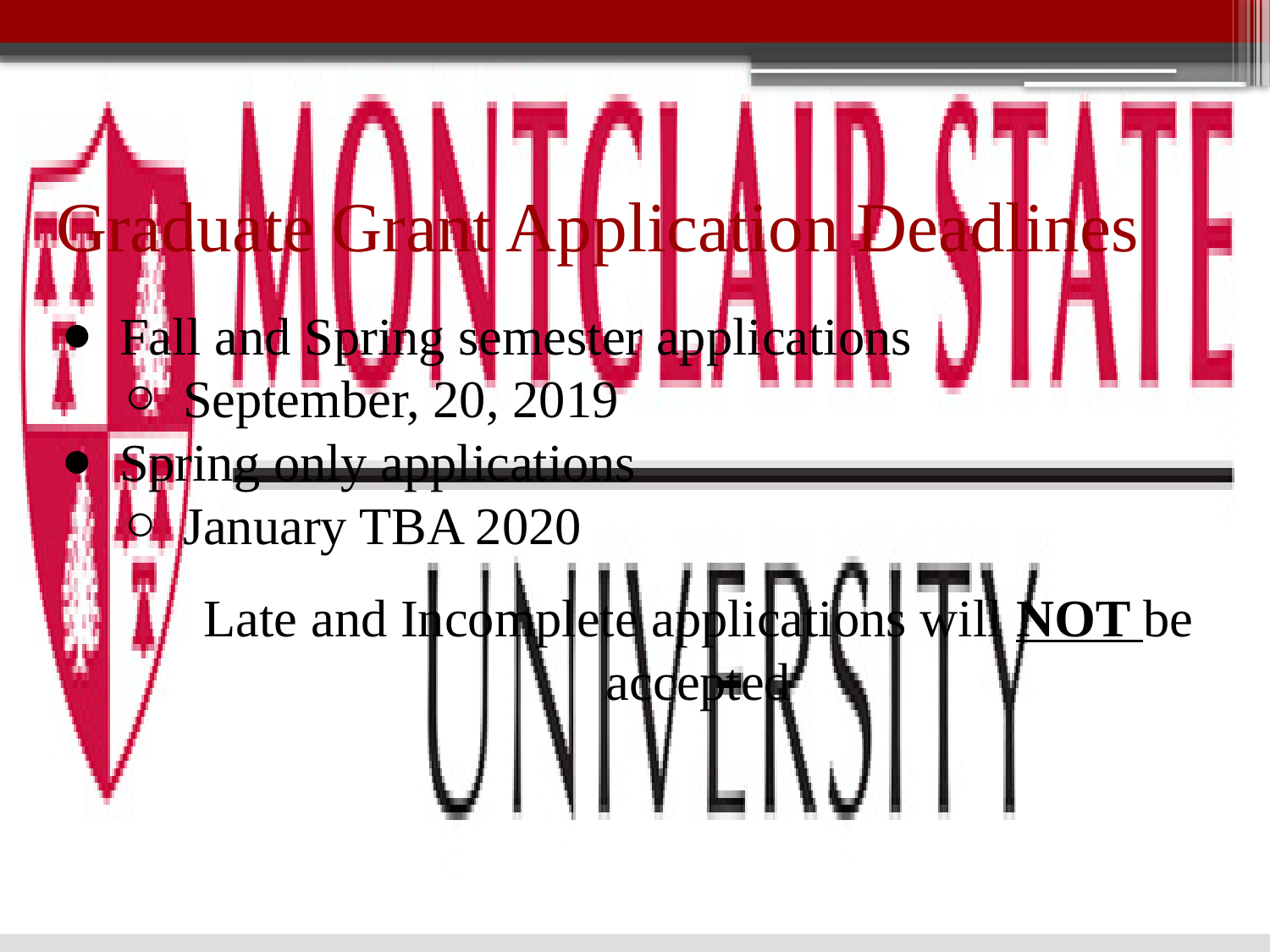

# Graduate Grant Application Deadlines
Fall and Spring semester applications
September, 20, 2019
Spring only applications
January TBA 2020
Late and Incomplete applications will NOT be accepted